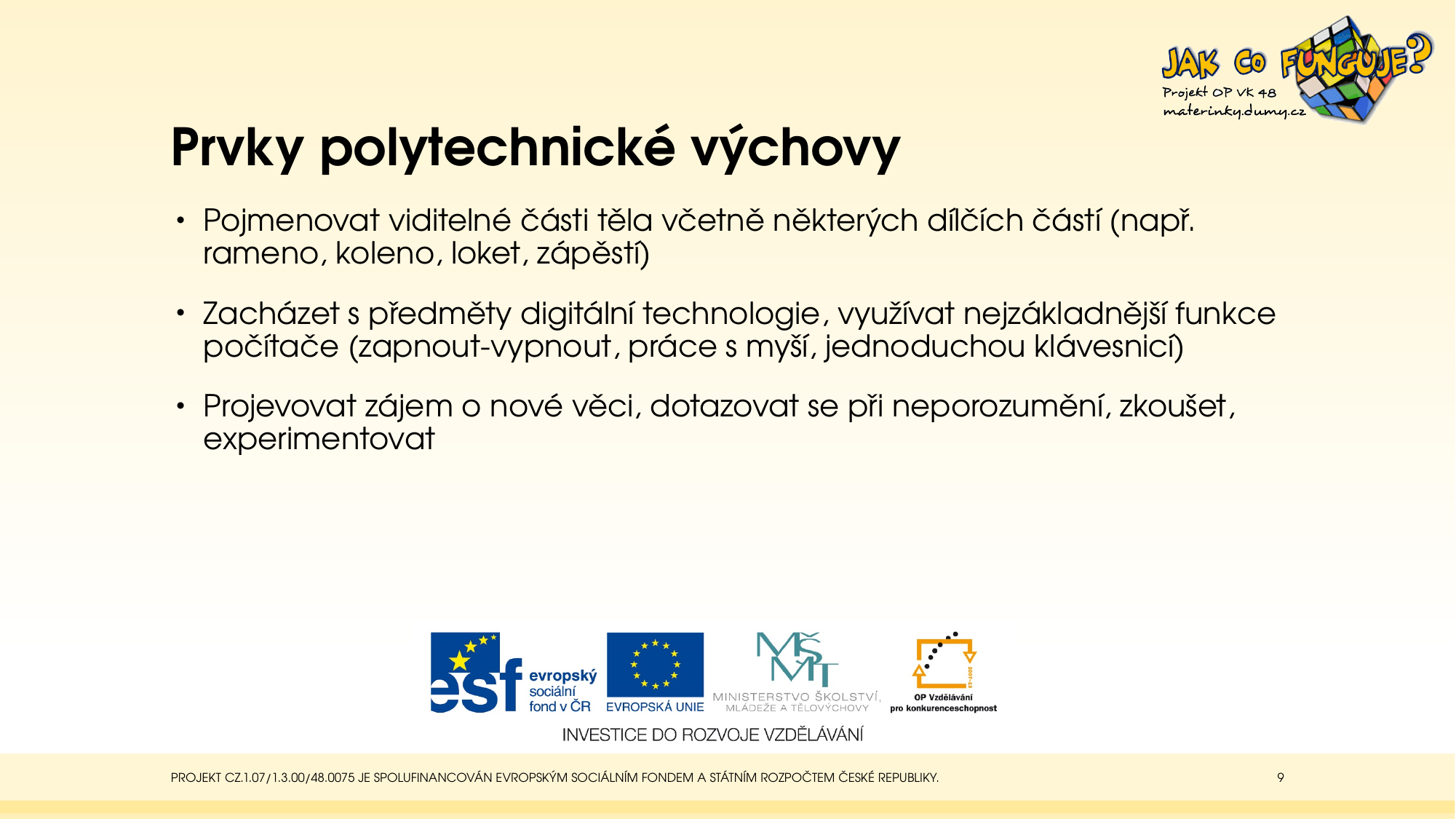

# Prvky polytechnické výchovy
Pojmenovat viditelné části těla včetně některých dílčích částí (např. rameno, koleno, loket, zápěstí)
Zacházet s předměty digitální technologie, využívat nejzákladnější funkce počítače (zapnout-vypnout, práce s myší, jednoduchou klávesnicí)
Projevovat zájem o nové věci, dotazovat se při neporozumění, zkoušet, experimentovat

Projekt CZ.1.07/1.3.00/48.0075 je spolufinancován Evropským sociálním fondem a státním rozpočtem České republiky.
9